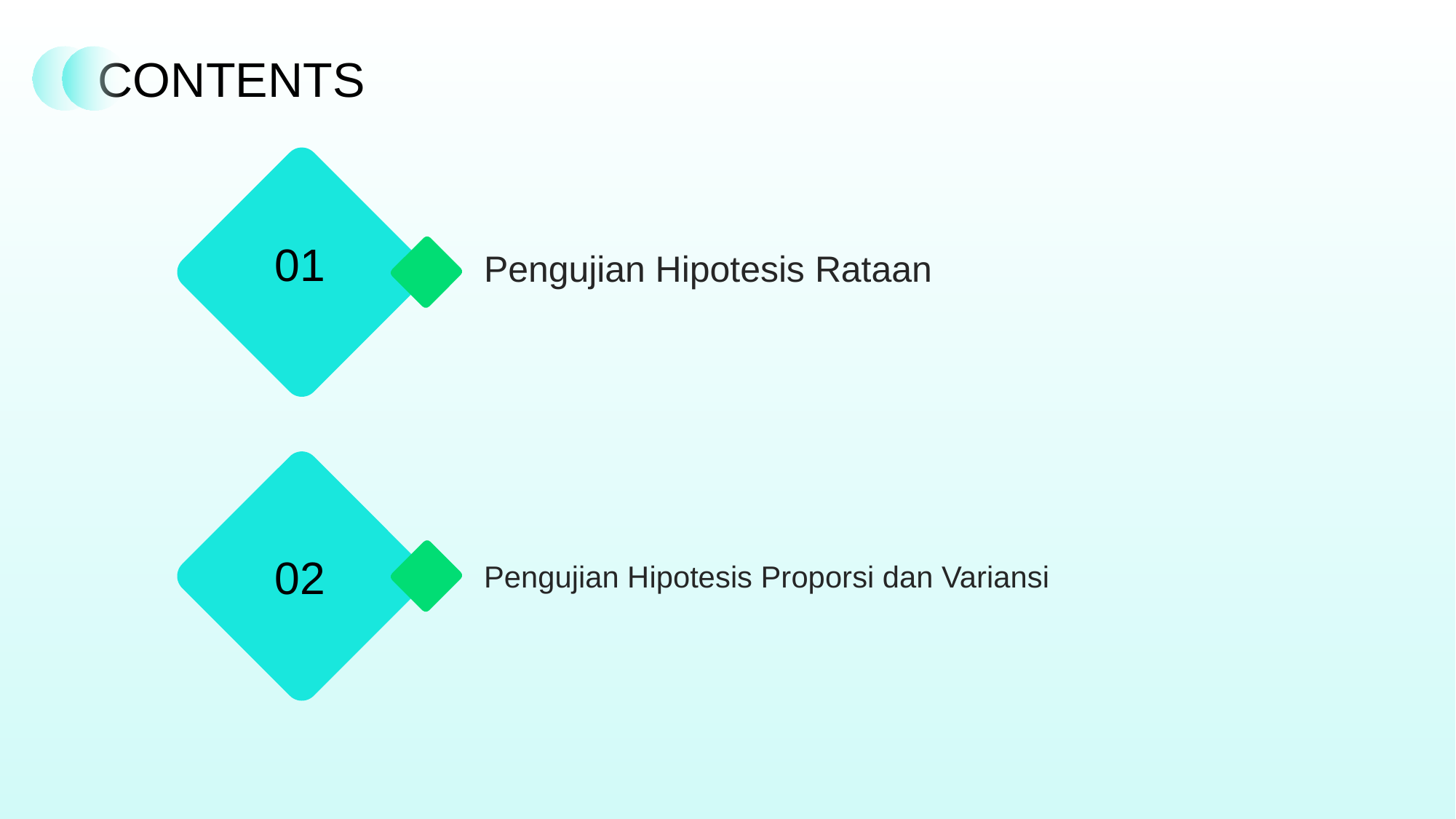

CONTENTS

01
Pengujian Hipotesis Rataan

02
Pengujian Hipotesis Proporsi dan Variansi